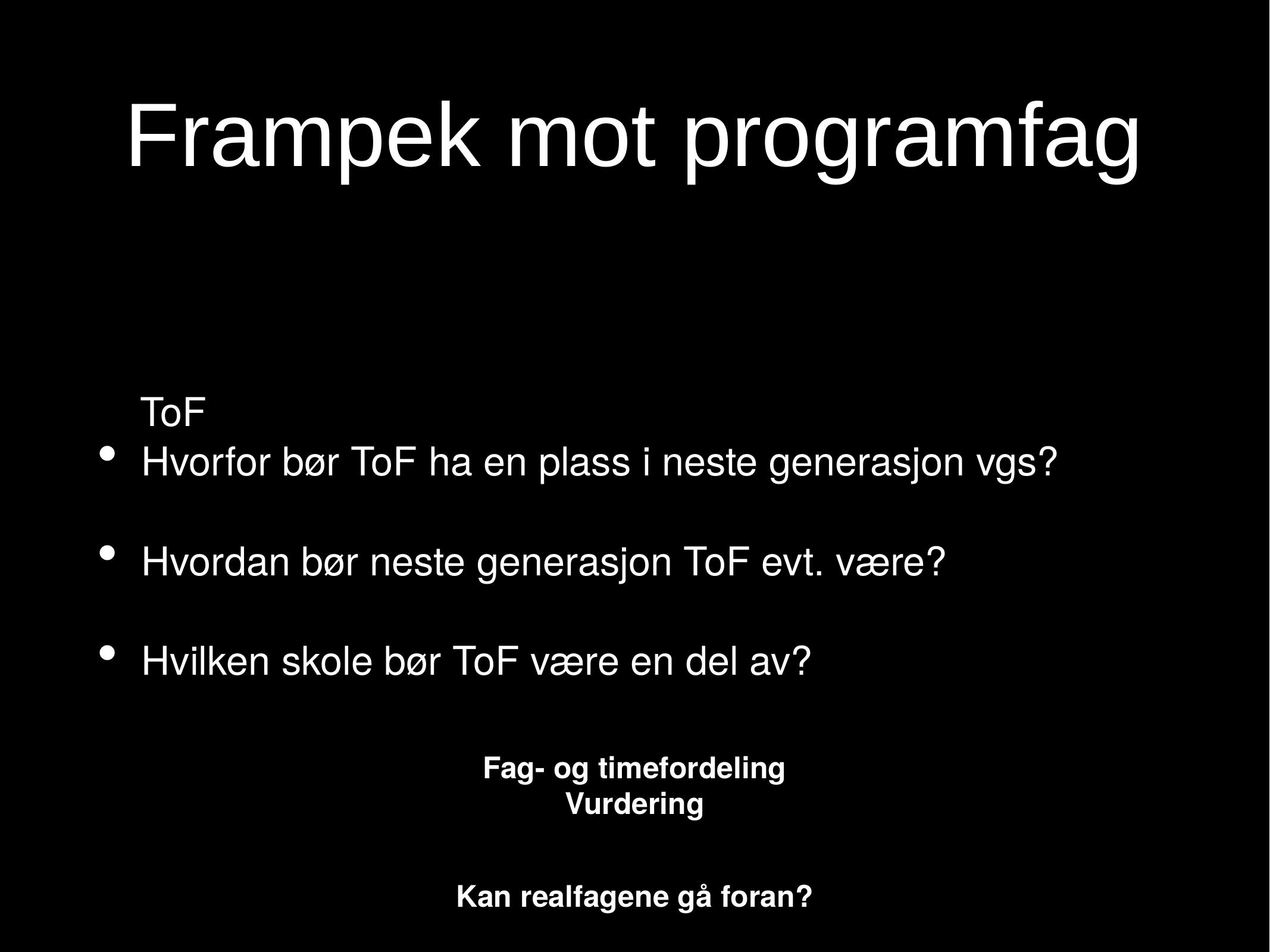

# Frampek mot programfag
Hvorfor bør ToF ha en plass i neste generasjon vgs?
Hvordan bør neste generasjon ToF evt. være?
Hvilken skole bør ToF være en del av?
ToF
Fag- og timefordeling
Vurdering
Kan realfagene gå foran?